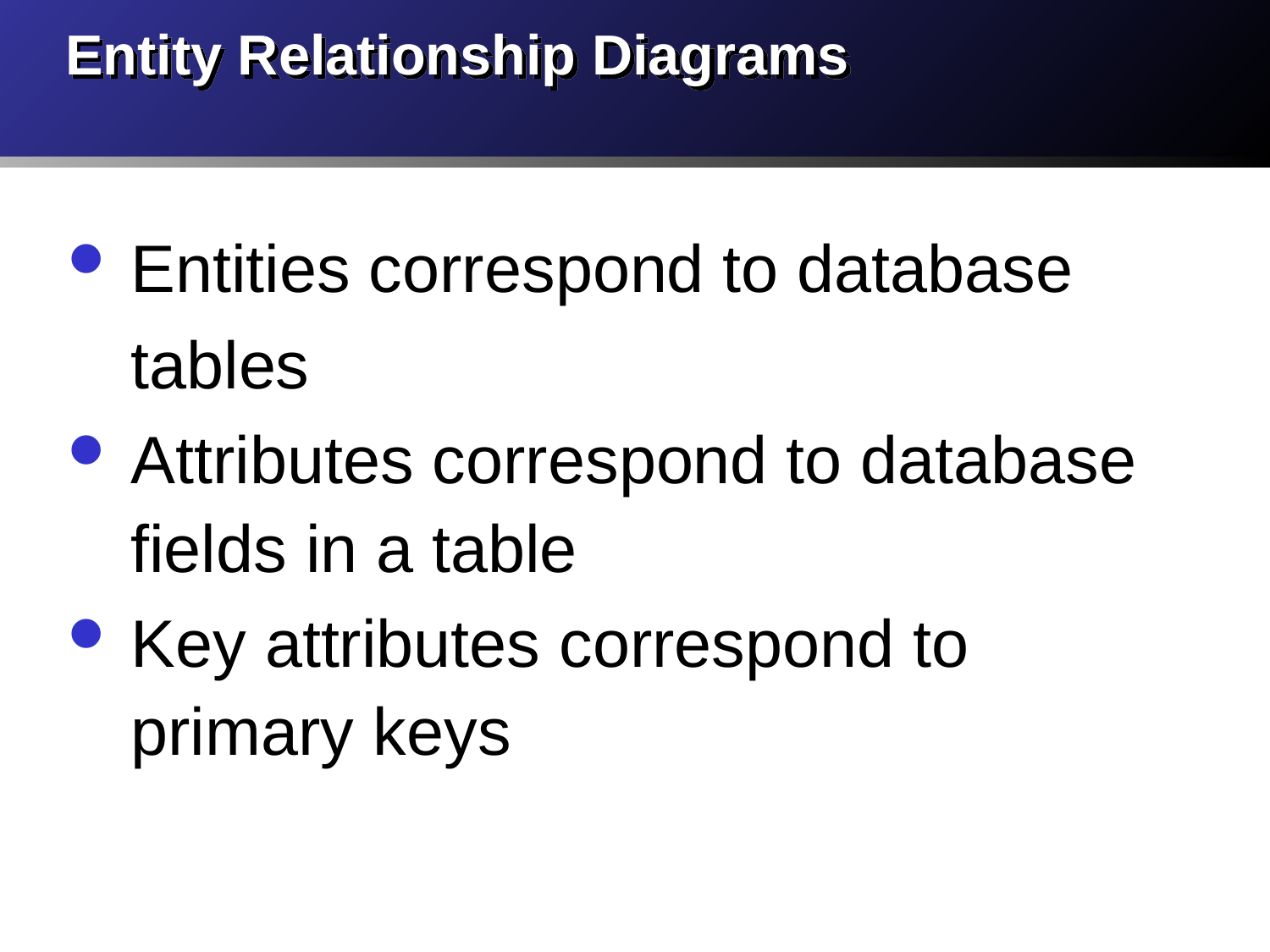

# Entity Relationship Diagrams
Entities correspond to database tables
Attributes correspond to database fields in a table
Key attributes correspond to primary keys